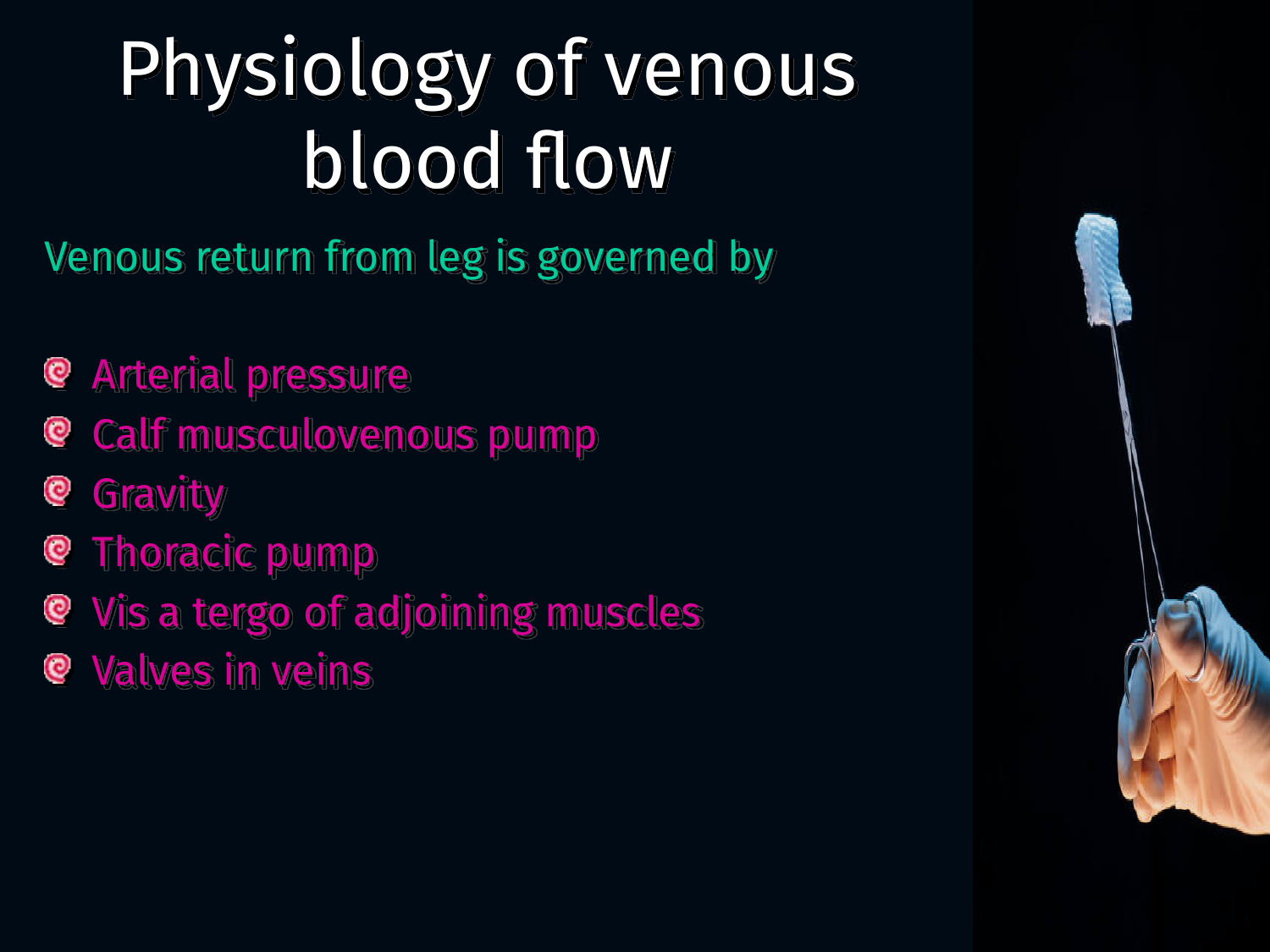

# Physiology of venous blood flow
Venous return from leg is governed by

Arterial pressure
Calf musculovenous pump
Gravity
Thoracic pump
Vis a tergo of adjoining muscles
Valves in veins